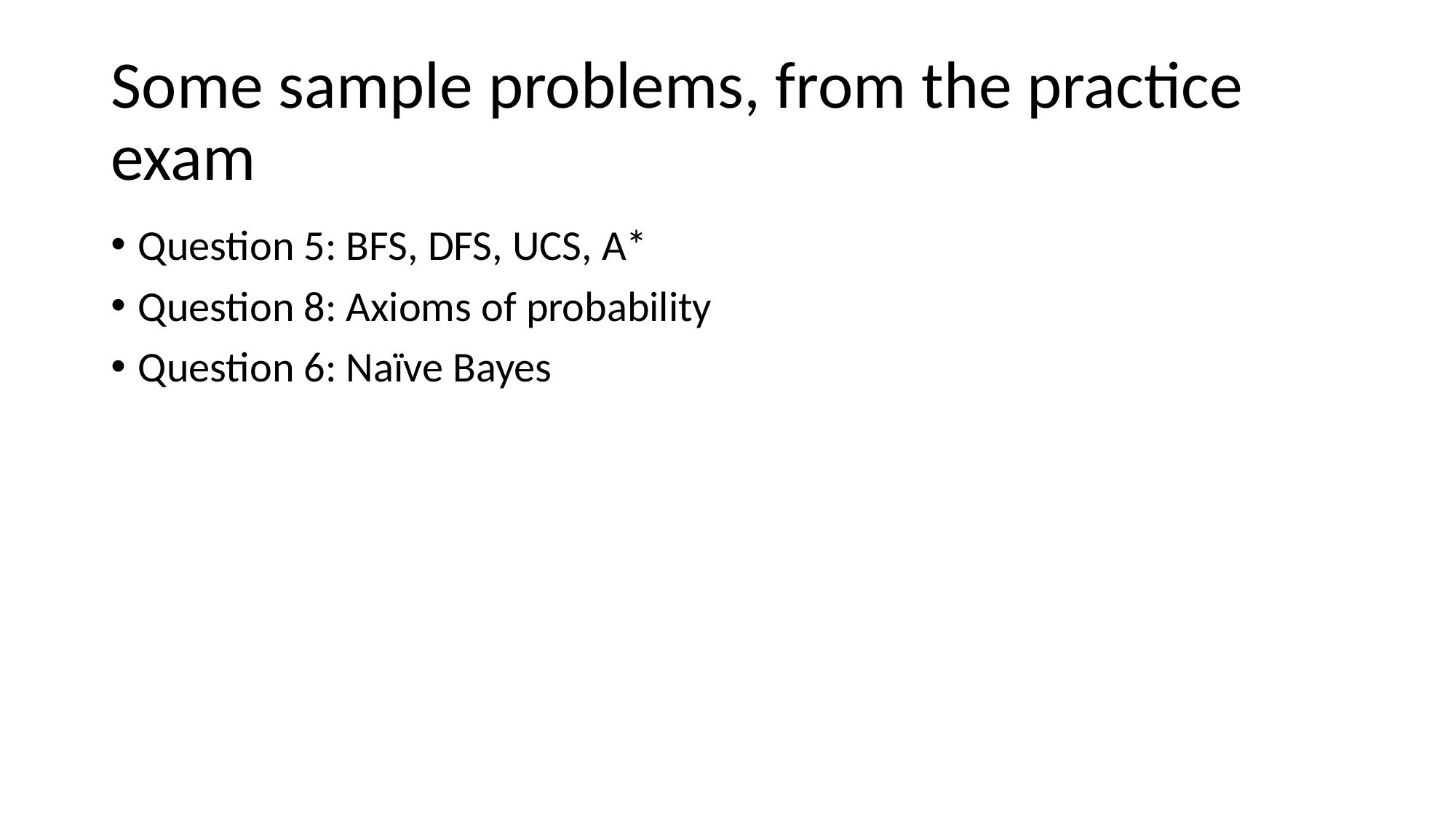

# Some sample problems, from the practice exam
Question 5: BFS, DFS, UCS, A*
Question 8: Axioms of probability
Question 6: Naïve Bayes